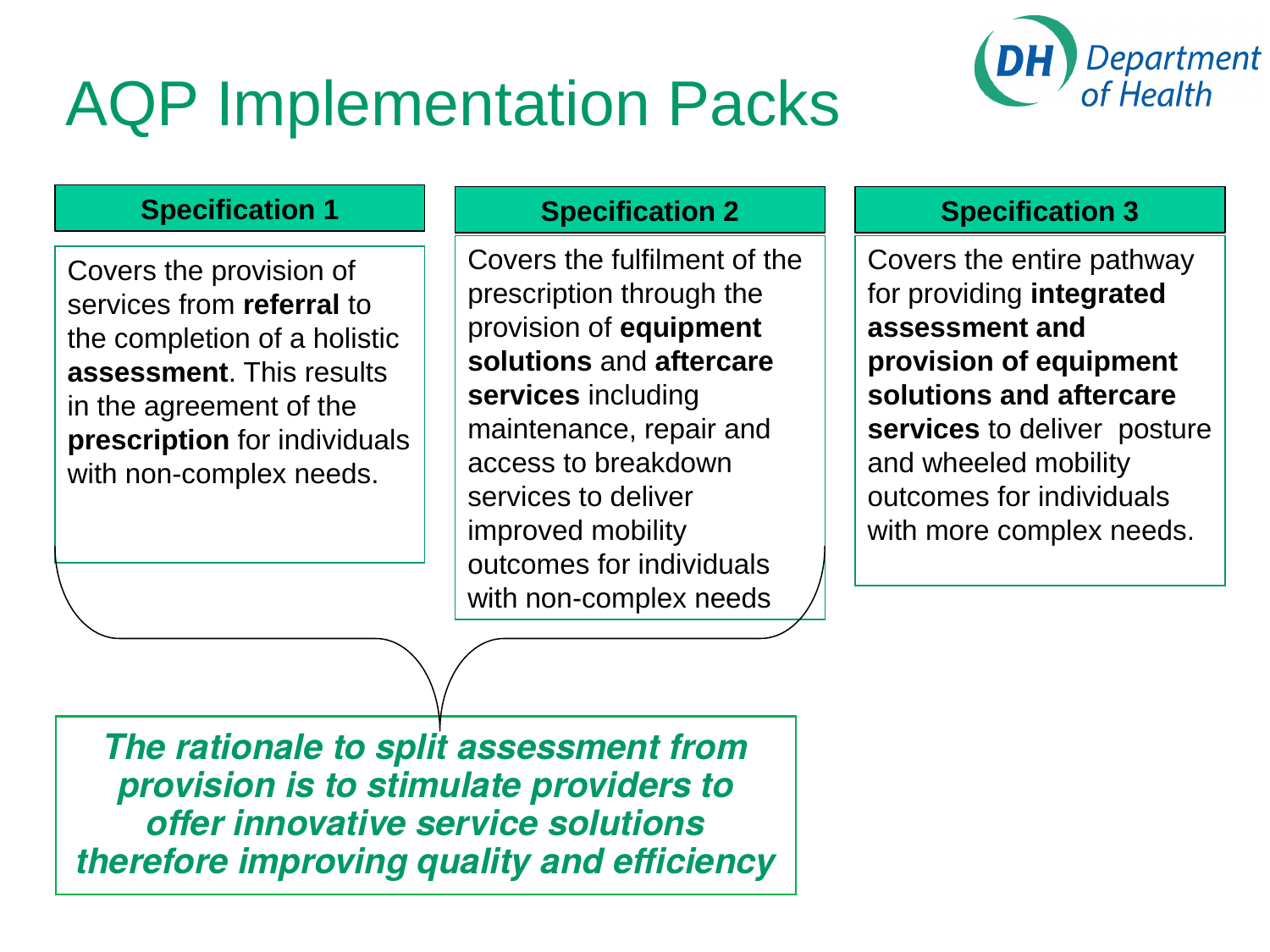

AQP Implementation Packs
Specification 1
Specification 2
Specification 3
Covers the fulfilment of the prescription through the provision of equipment solutions and aftercare services including maintenance, repair and access to breakdown services to deliver improved mobility outcomes for individuals with non-complex needs
Covers the entire pathway for providing integrated assessment and provision of equipment solutions and aftercare services to deliver  posture and wheeled mobility outcomes for individuals with more complex needs.

Covers the provision of services from referral to the completion of a holistic assessment. This results in the agreement of the prescription for individuals with non-complex needs.

The rationale to split assessment from provision is to stimulate providers to offer innovative service solutions therefore improving quality and efficiency